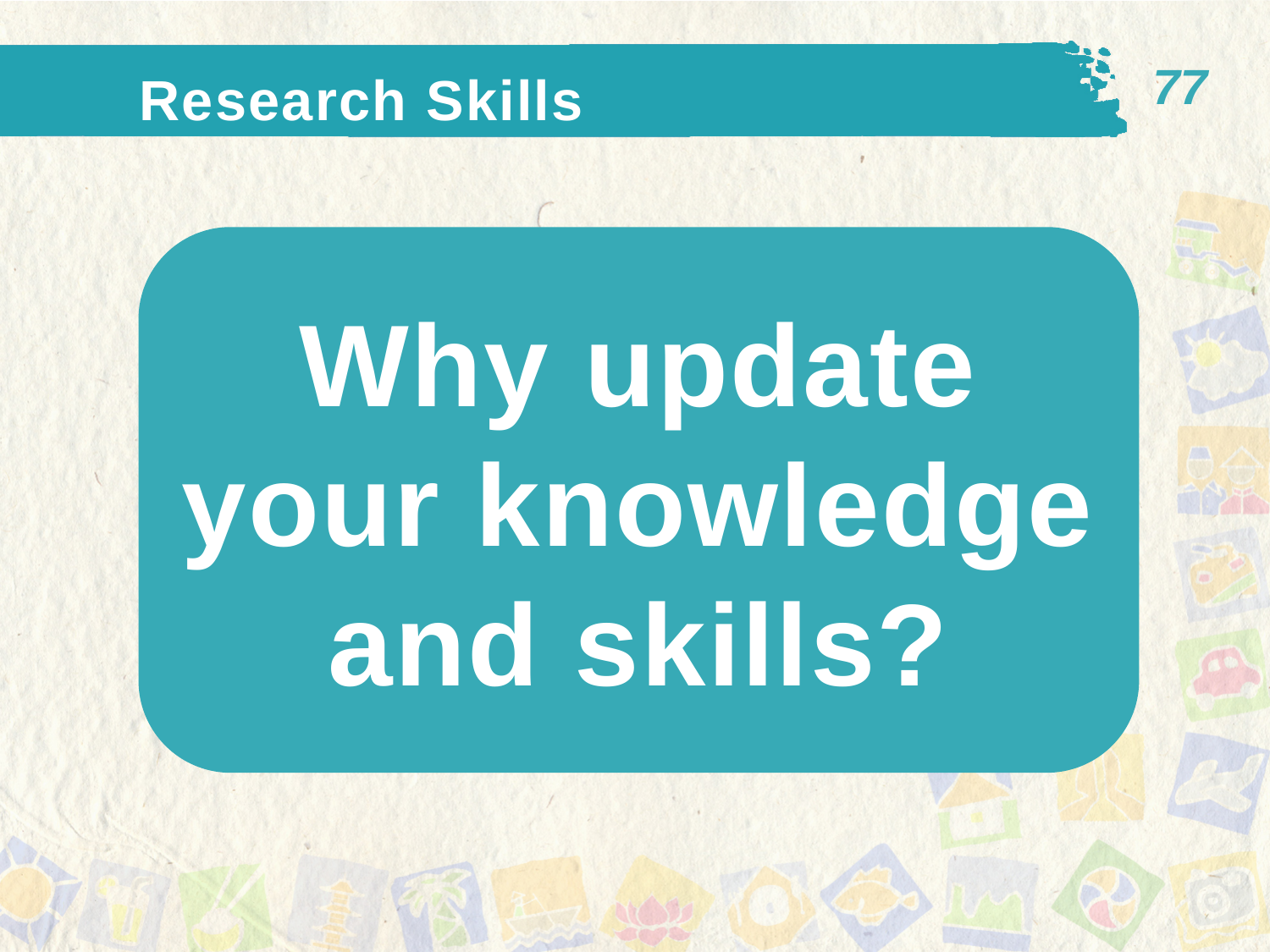

77
Research Skills

Why update your knowledge and skills?